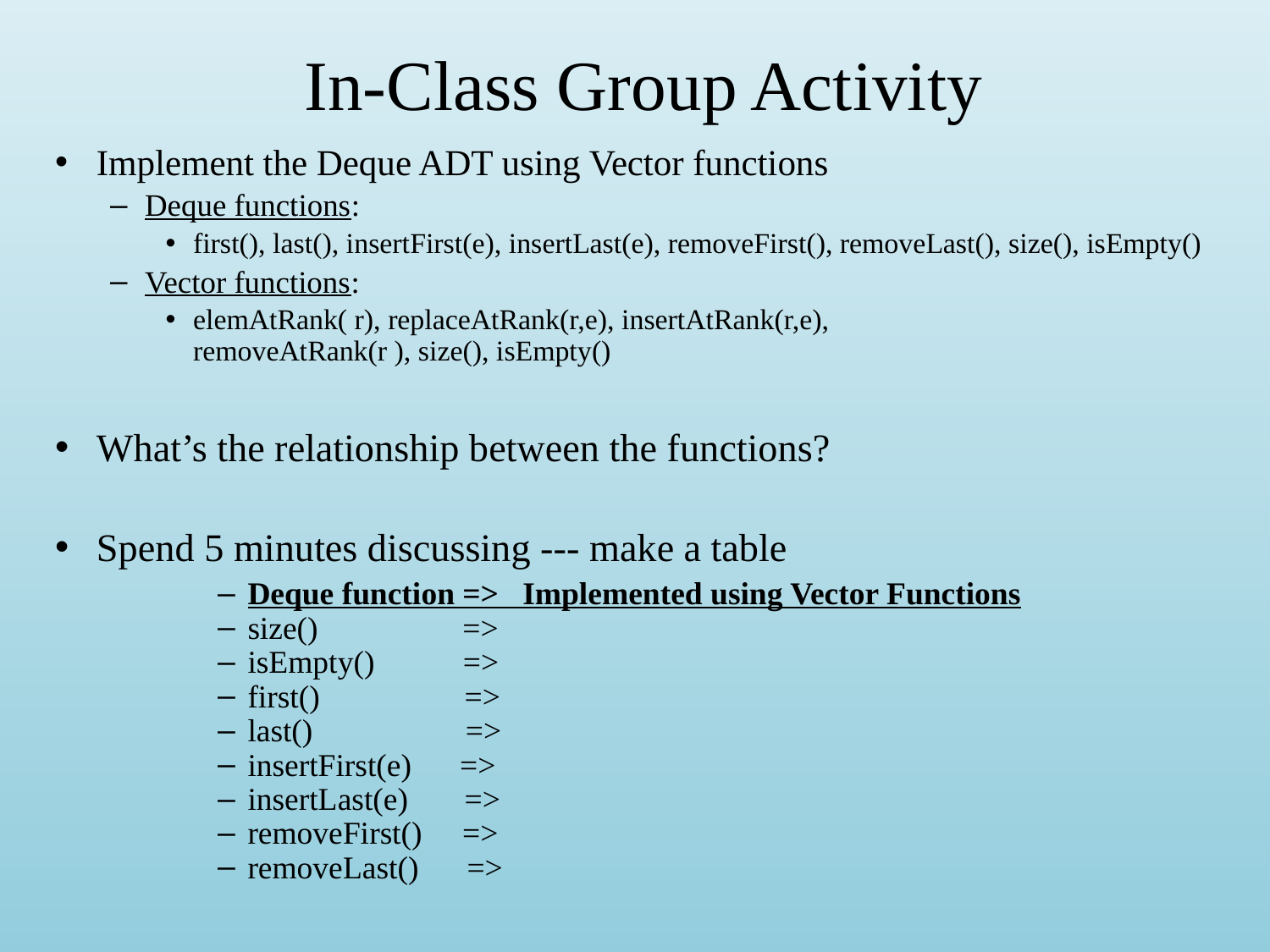

# In-Class Group Activity
Implement the Deque ADT using Vector functions
Deque functions:
first(), last(), insertFirst(e), insertLast(e), removeFirst(), removeLast(), size(), isEmpty()
Vector functions:
elemAtRank( r), replaceAtRank(r,e), insertAtRank(r,e),
removeAtRank(r ), size(), isEmpty()

What’s the relationship between the functions?

Spend 5 minutes discussing --- make a table
Deque function =>   Implemented using Vector Functions
size()                  =>
isEmpty()           =>
first()                  =>
last()                   =>
insertFirst(e)      =>
insertLast(e)       =>
removeFirst()     =>
removeLast()      =>